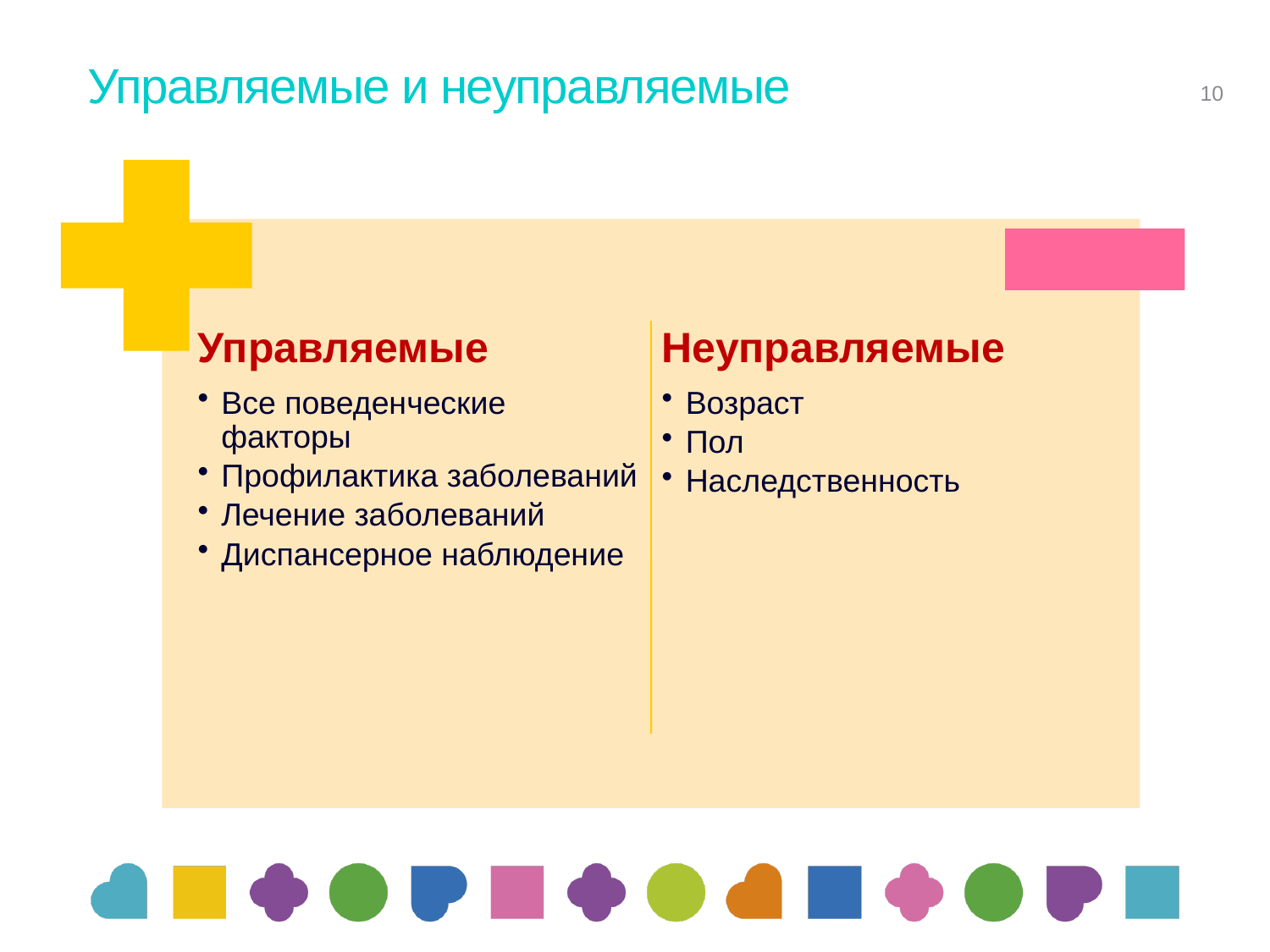

# Управляемые и неуправляемые
10
Управляемые
Все поведенческие факторы
Профилактика заболеваний
Лечение заболеваний
Диспансерное наблюдение
Неуправляемые
Возраст
Пол
Наследственность